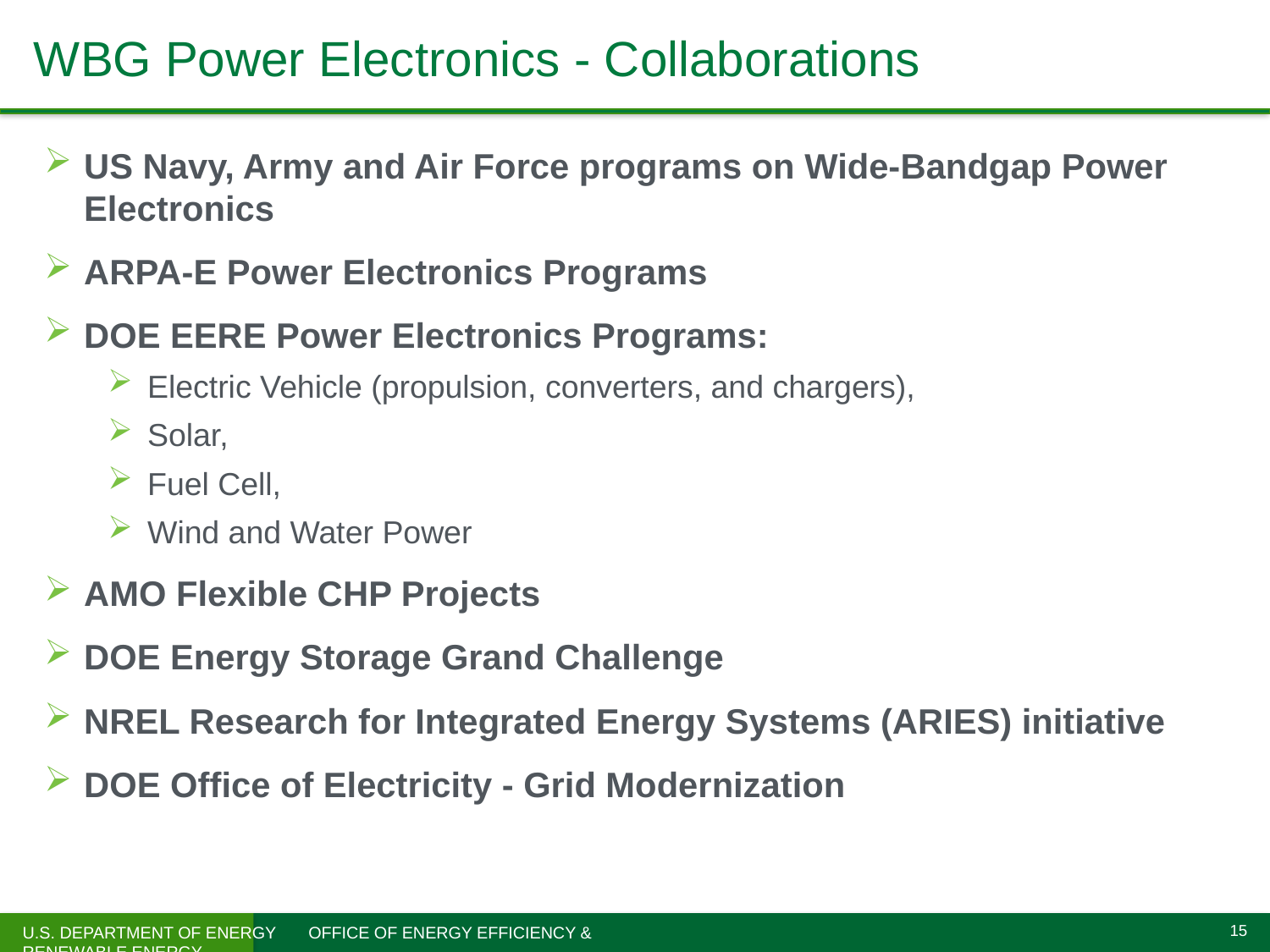

# WBG Power Electronics - Collaborations
US Navy, Army and Air Force programs on Wide-Bandgap Power Electronics
ARPA-E Power Electronics Programs
DOE EERE Power Electronics Programs:
Electric Vehicle (propulsion, converters, and chargers),
Solar,
Fuel Cell,
Wind and Water Power
AMO Flexible CHP Projects
DOE Energy Storage Grand Challenge
NREL Research for Integrated Energy Systems (ARIES) initiative
DOE Office of Electricity - Grid Modernization